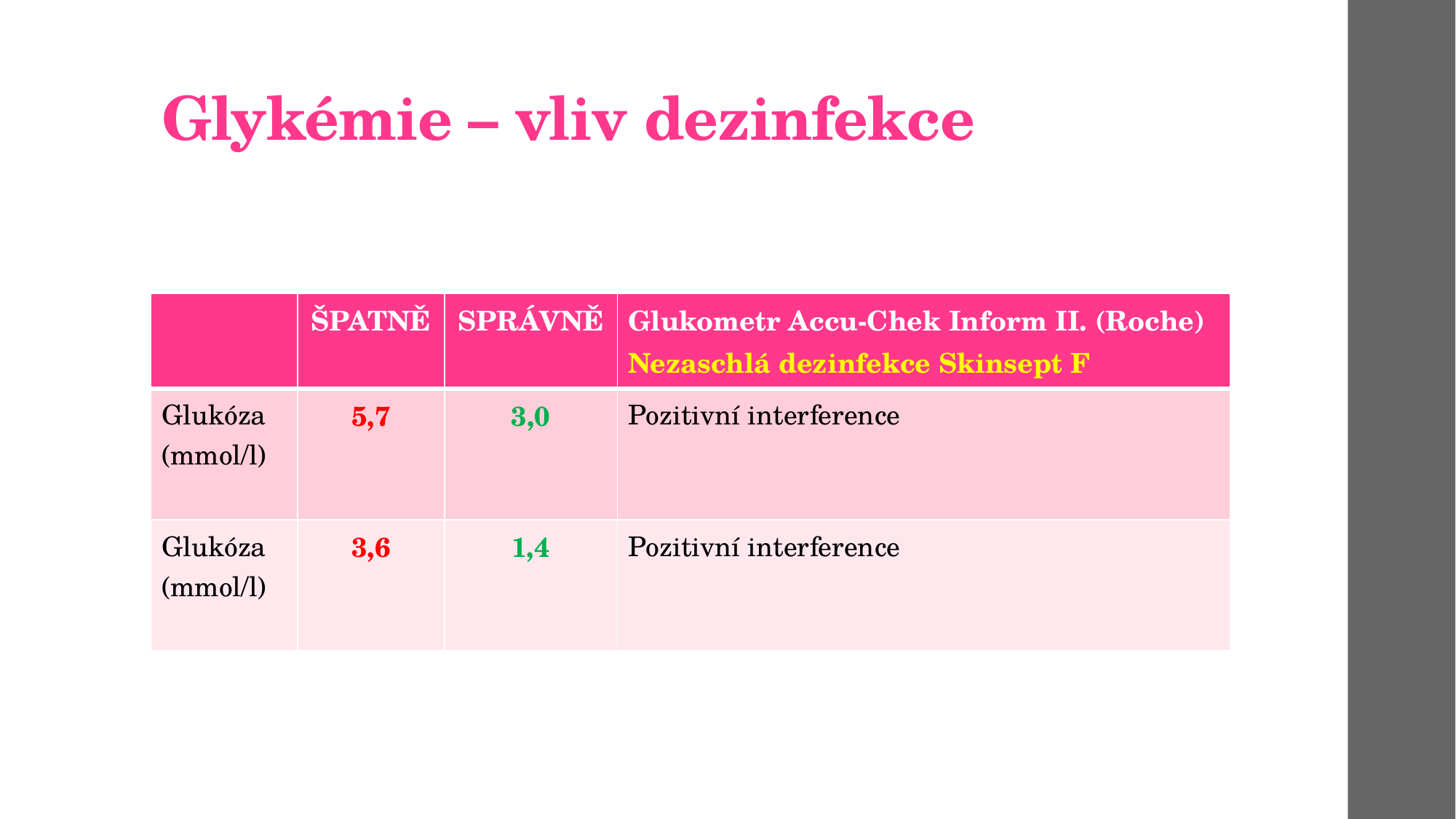

# Glykémie – vliv dezinfekce
|  | ŠPATNĚ | SPRÁVNĚ | Glukometr Accu-Chek Inform II. (Roche) Nezaschlá dezinfekce Skinsept F |
| --- | --- | --- | --- |
| Glukóza (mmol/l) | 5,7 | 3,0 | Pozitivní interference |
| Glukóza (mmol/l) | 3,6 | 1,4 | Pozitivní interference |